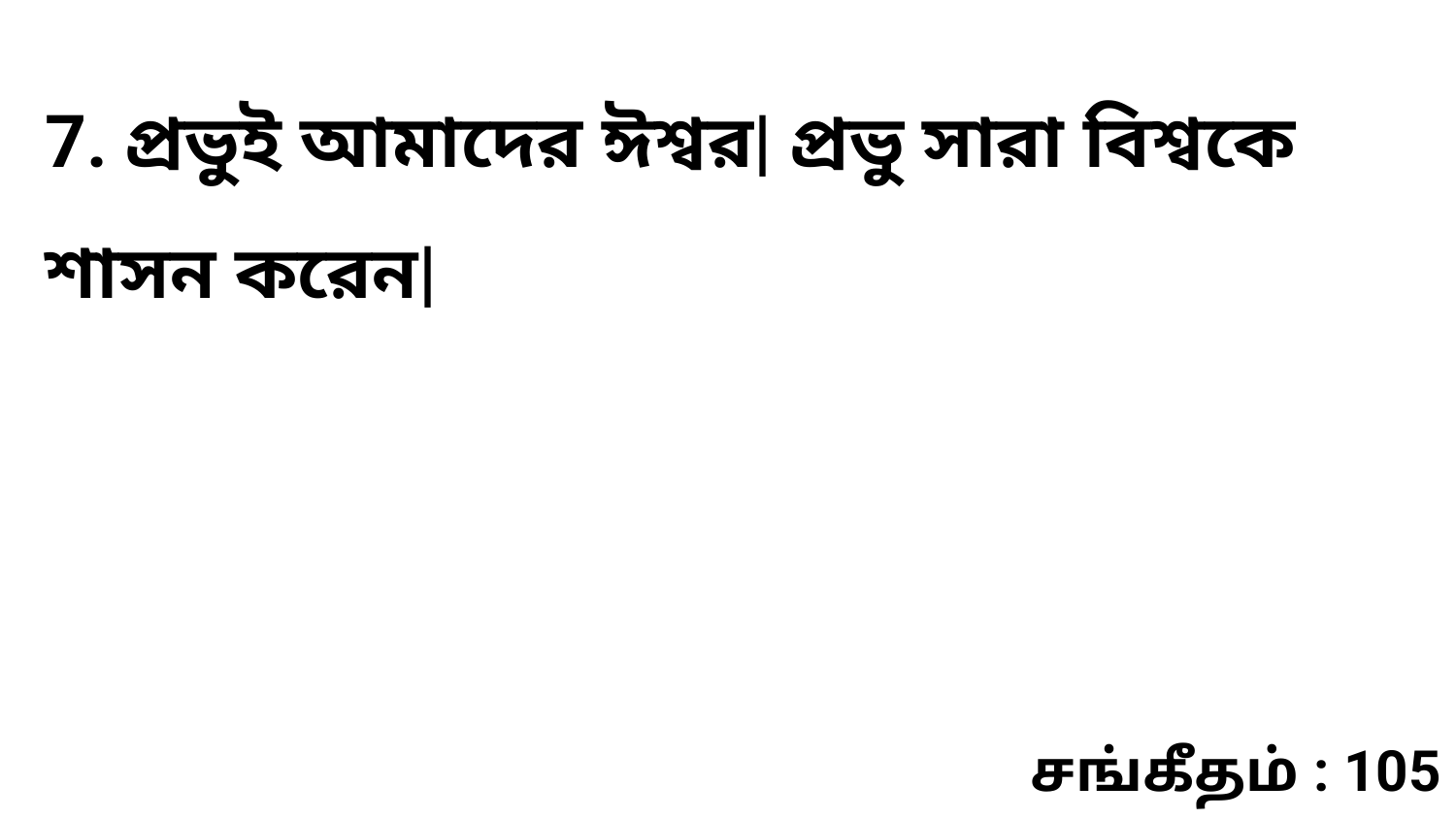

7. প্রভুই আমাদের ঈশ্বর| প্রভু সারা বিশ্বকে শাসন করেন|
சங்கீதம் : 105